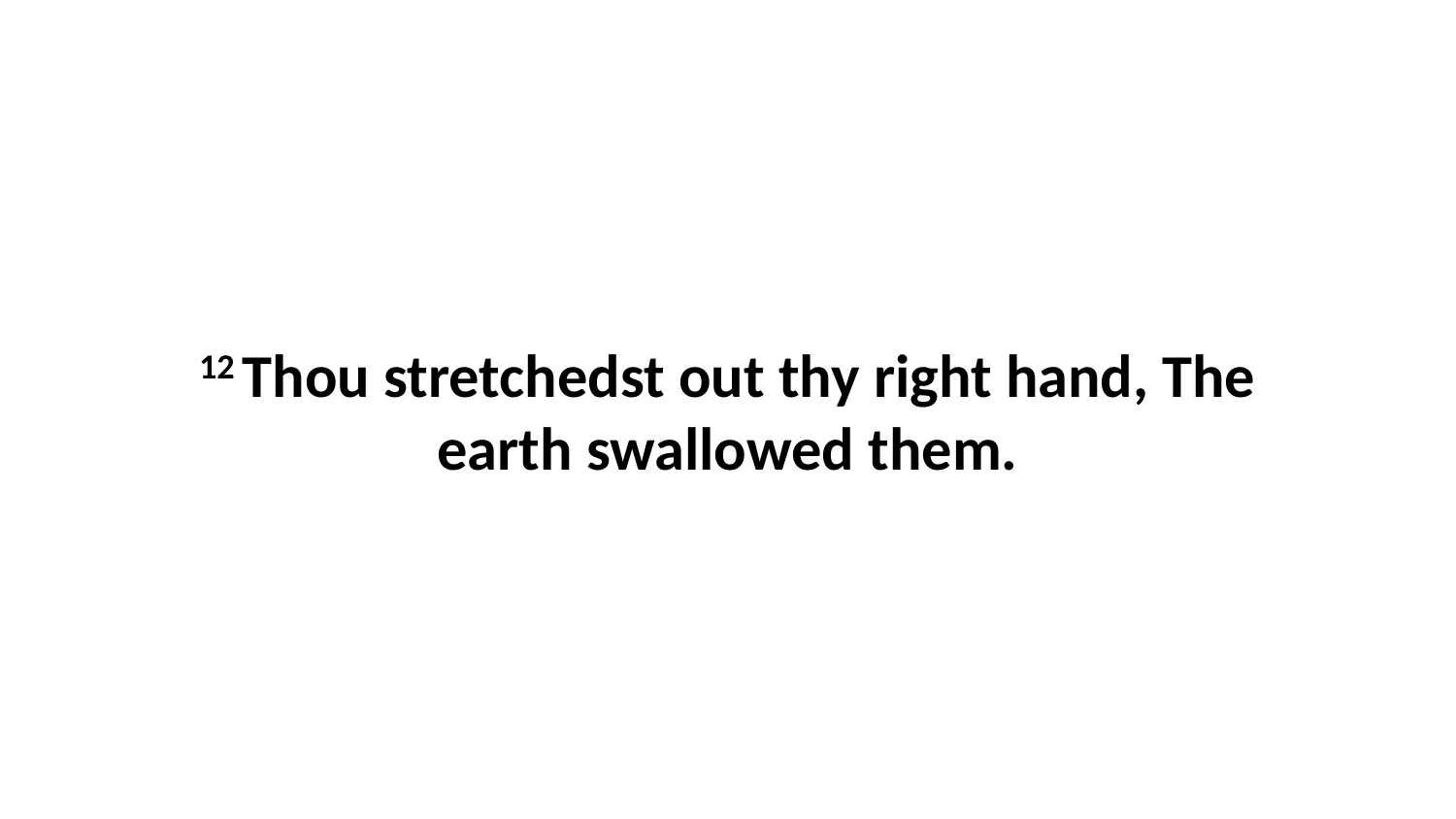

12 Thou stretchedst out thy right hand, The earth swallowed them.